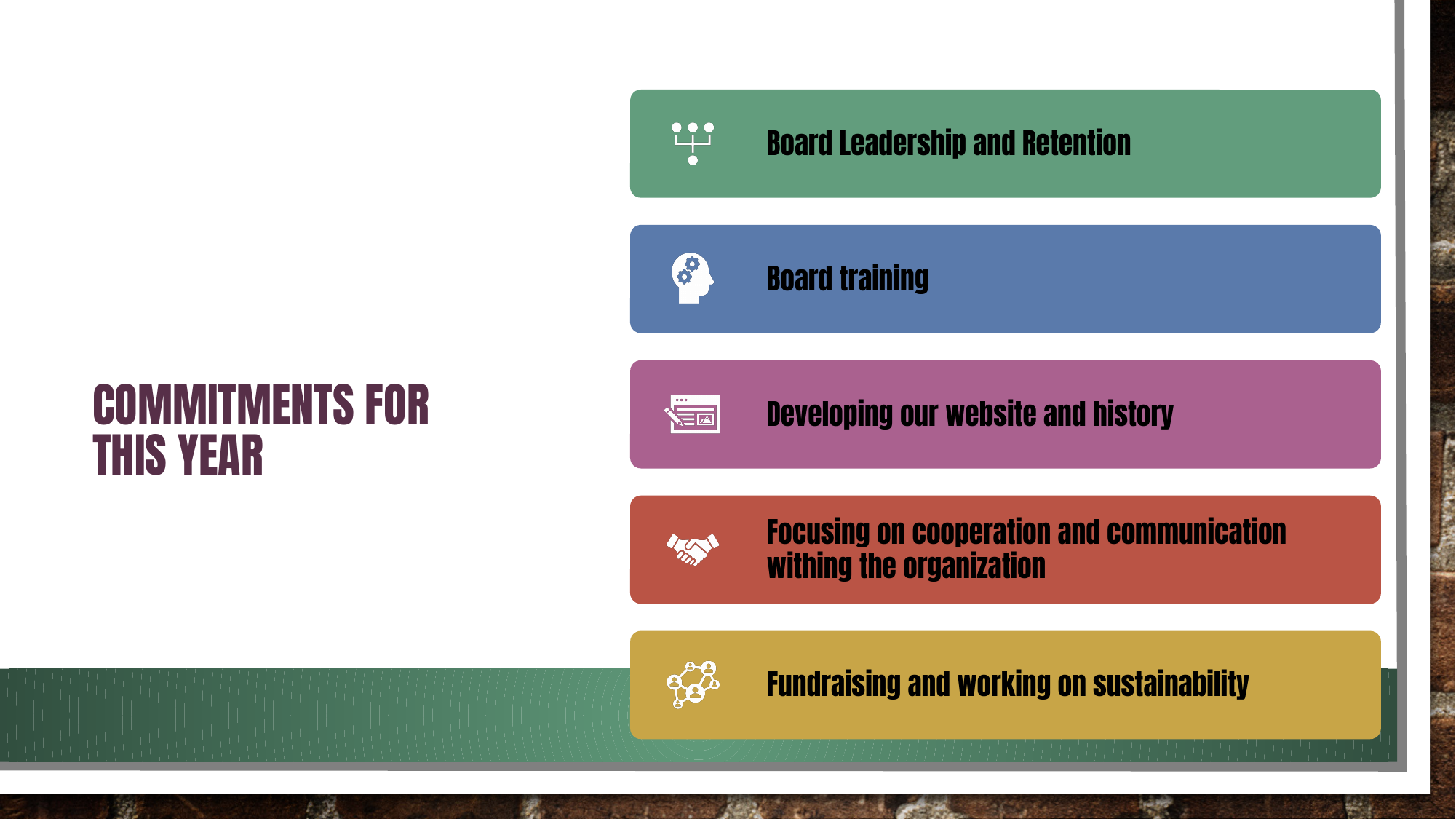

Board Leadership and Retention
Board training
Developing our website and history
Focusing on cooperation and communication withing the organization
Fundraising and working on sustainability
# Commitments for this year